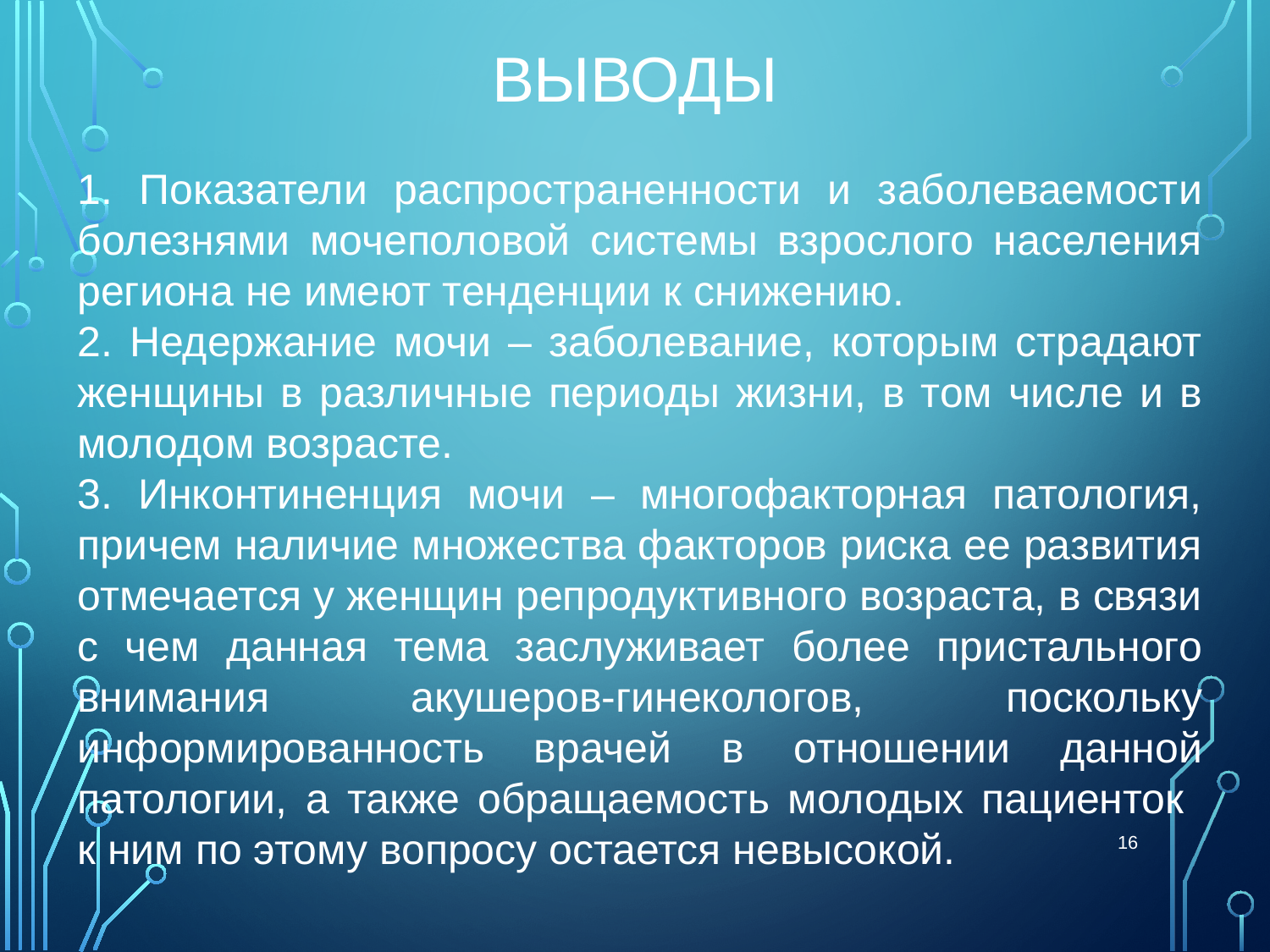

# ВЫВОДЫ
1. Показатели распространенности и заболеваемости болезнями мочеполовой системы взрослого населения региона не имеют тенденции к снижению.
2. Недержание мочи – заболевание, которым страдают женщины в различные периоды жизни, в том числе и в молодом возрасте.
3. Инконтиненция мочи – многофакторная патология, причем наличие множества факторов риска ее развития отмечается у женщин репродуктивного возраста, в связи с чем данная тема заслуживает более пристального внимания акушеров-гинекологов, поскольку информированность врачей в отношении данной патологии, а также обращаемость молодых пациенток
к ним по этому вопросу остается невысокой.
16